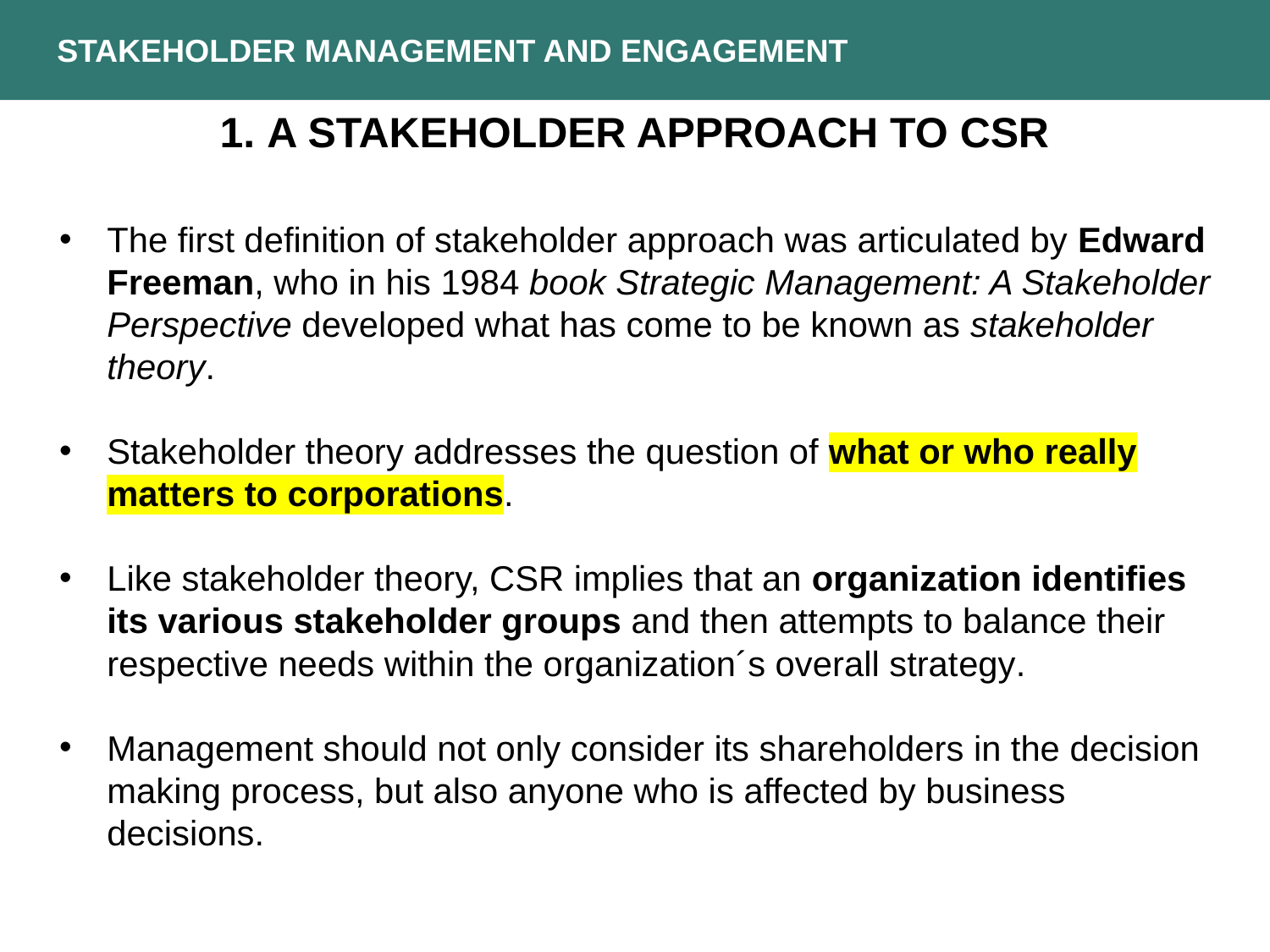

STAKEHOLDER MANAGEMENT AND ENGAGEMENT

1. A stakeholder approach to CSR
The first definition of stakeholder approach was articulated by Edward Freeman, who in his 1984 book Strategic Management: A Stakeholder Perspective developed what has come to be known as stakeholder theory.

Stakeholder theory addresses the question of what or who really matters to corporations.

Like stakeholder theory, CSR implies that an organization identifies its various stakeholder groups and then attempts to balance their respective needs within the organization´s overall strategy.

Management should not only consider its shareholders in the decision making process, but also anyone who is affected by business decisions.